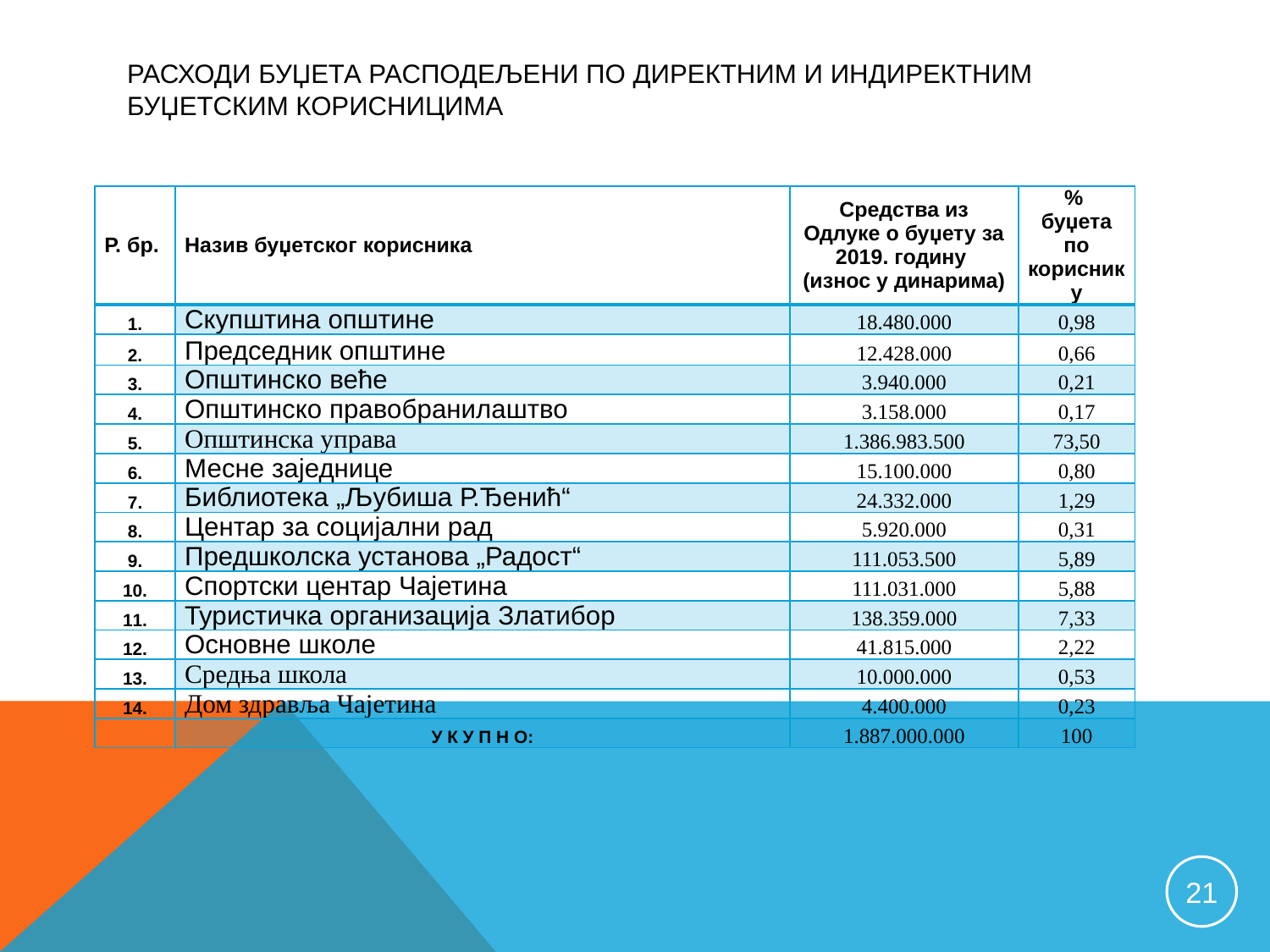

# Расходи буџета расподељени по директним и индиректним буџетским корисницима
| Р. бр. | Назив буџетског корисника | Средства из Одлуке о буџету за 2019. годину (износ у динарима) | % буџета по кориснику |
| --- | --- | --- | --- |
| 1. | Скупштина општине | 18.480.000 | 0,98 |
| 2. | Председник општине | 12.428.000 | 0,66 |
| 3. | Општинско веће | 3.940.000 | 0,21 |
| 4. | Општинско правобранилаштво | 3.158.000 | 0,17 |
| 5. | Општинска управа | 1.386.983.500 | 73,50 |
| 6. | Месне заједнице | 15.100.000 | 0,80 |
| 7. | Библиотека „Љубиша Р.Ђенић“ | 24.332.000 | 1,29 |
| 8. | Центар за социјални рад | 5.920.000 | 0,31 |
| 9. | Предшколска установа „Радост“ | 111.053.500 | 5,89 |
| 10. | Спортски центар Чајетина | 111.031.000 | 5,88 |
| 11. | Туристичка организација Златибор | 138.359.000 | 7,33 |
| 12. | Основне школе | 41.815.000 | 2,22 |
| 13. | Средња школа | 10.000.000 | 0,53 |
| 14. | Дом здравља Чајетина | 4.400.000 | 0,23 |
|  | У К У П Н О: | 1.887.000.000 | 100 |
21